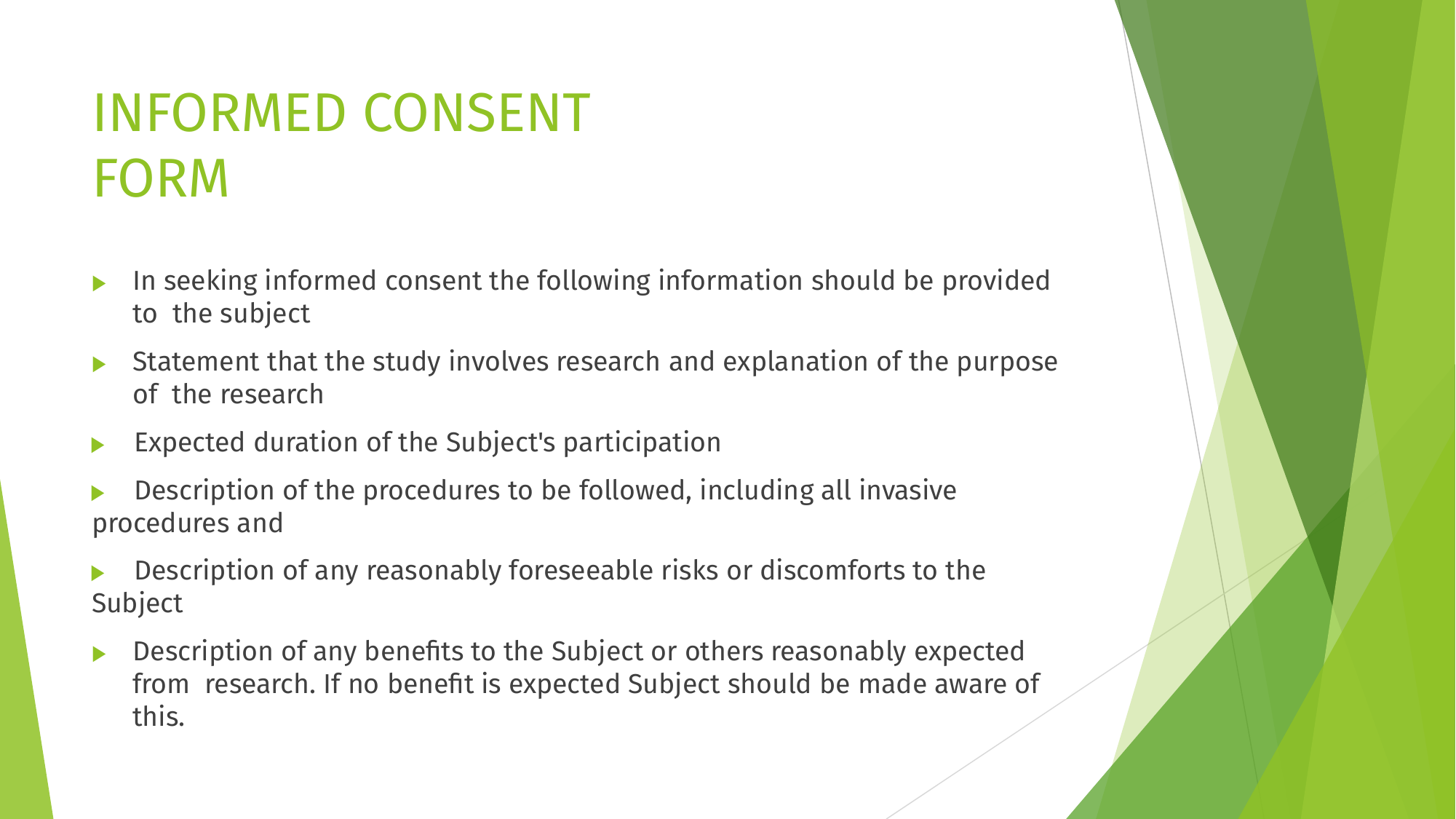

# INFORMED CONSENT FORM
▶	In seeking informed consent the following information should be provided to  the subject
▶	Statement that the study involves research and explanation of the purpose of  the research
▶	Expected duration of the Subject's participation
▶	Description of the procedures to be followed, including all invasive
procedures and
▶	Description of any reasonably foreseeable risks or discomforts to the Subject
▶	Description of any benefits to the Subject or others reasonably expected from  research. If no benefit is expected Subject should be made aware of this.